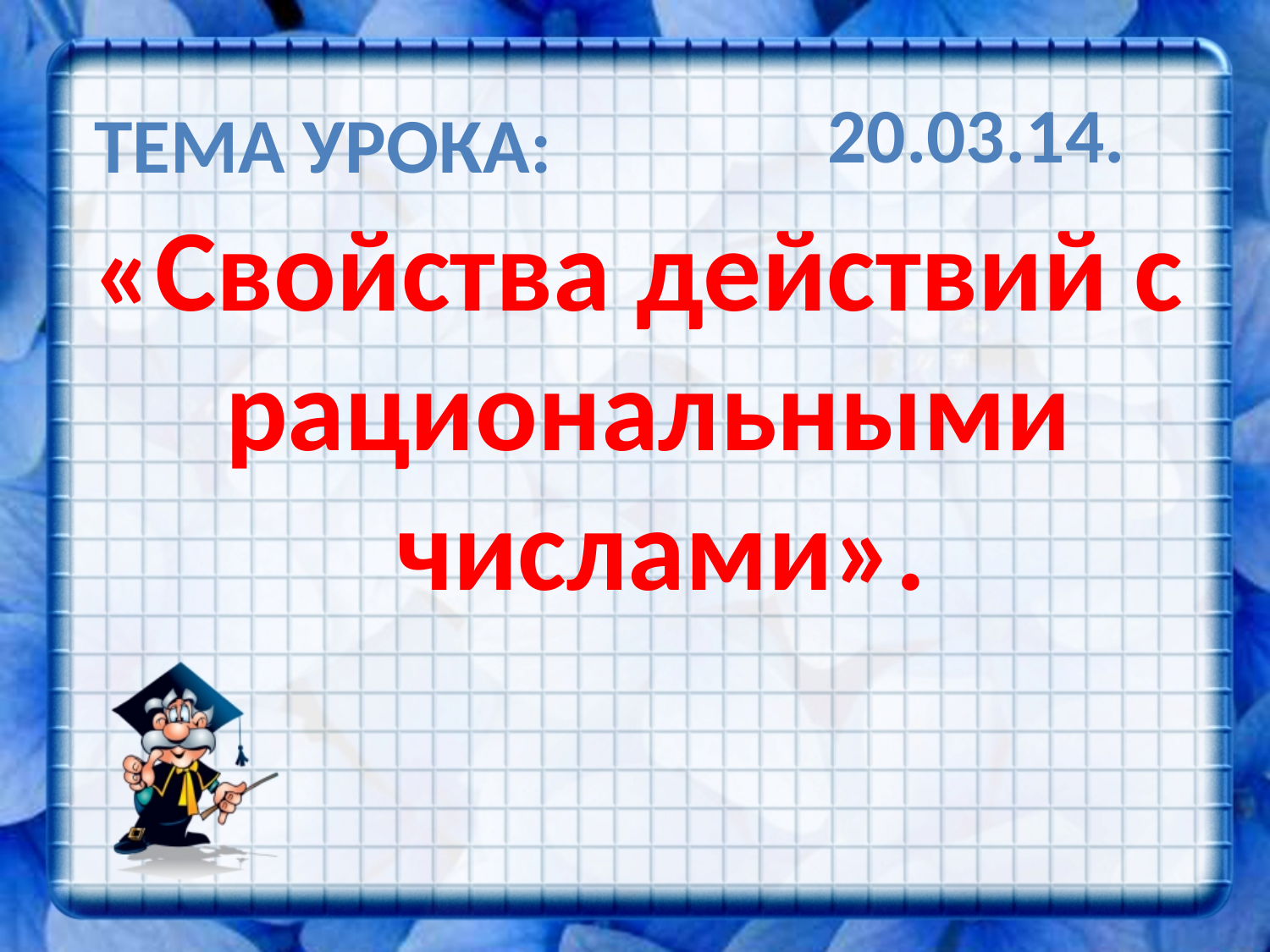

20.03.14.

«Свойства действий с рациональными  числами».
Тема урока: